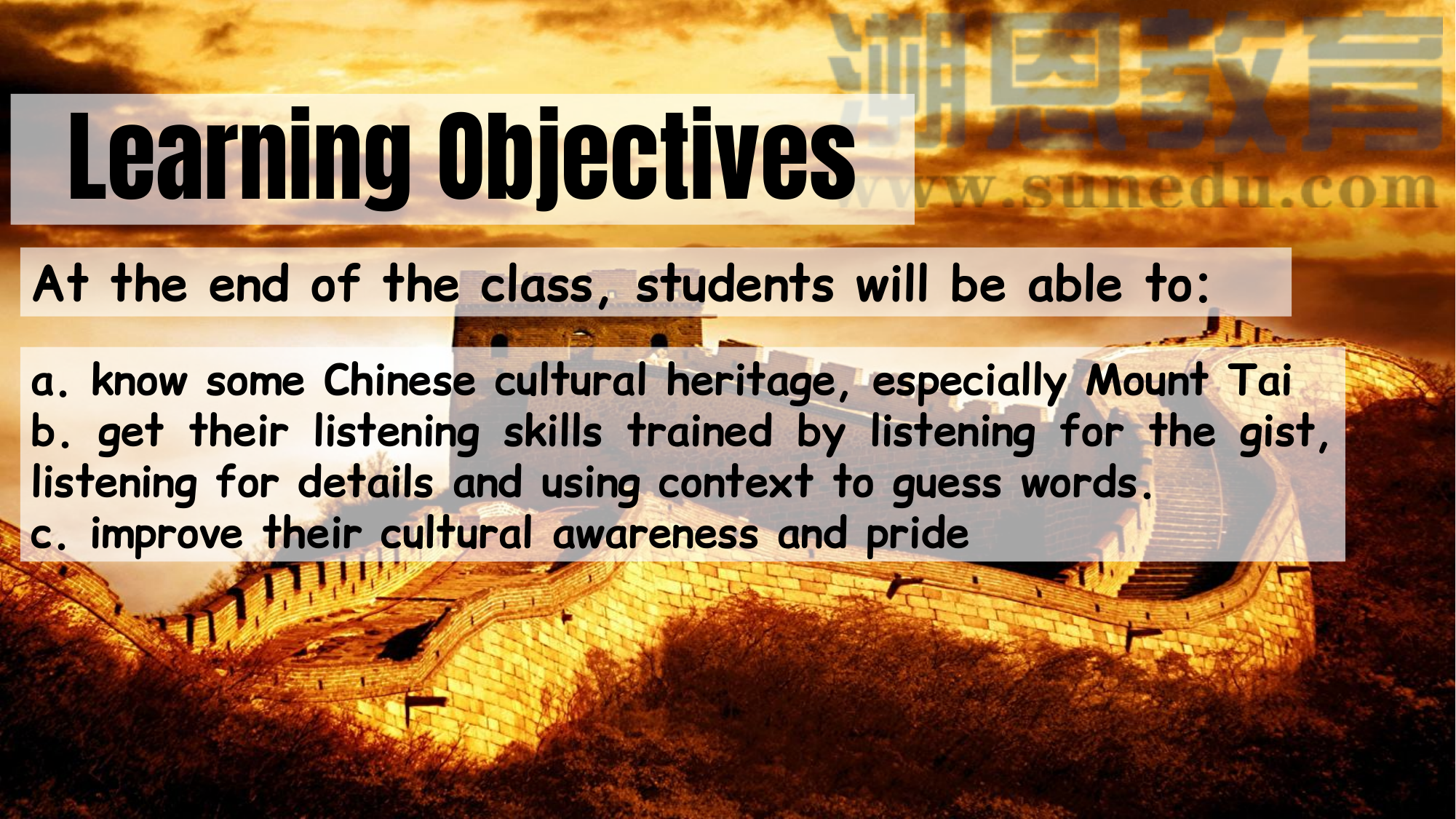

Learning Objectives
At the end of the class, students will be able to:
a. know some Chinese cultural heritage, especially Mount Tai
b. get their listening skills trained by listening for the gist, listening for details and using context to guess words.
c. improve their cultural awareness and pride